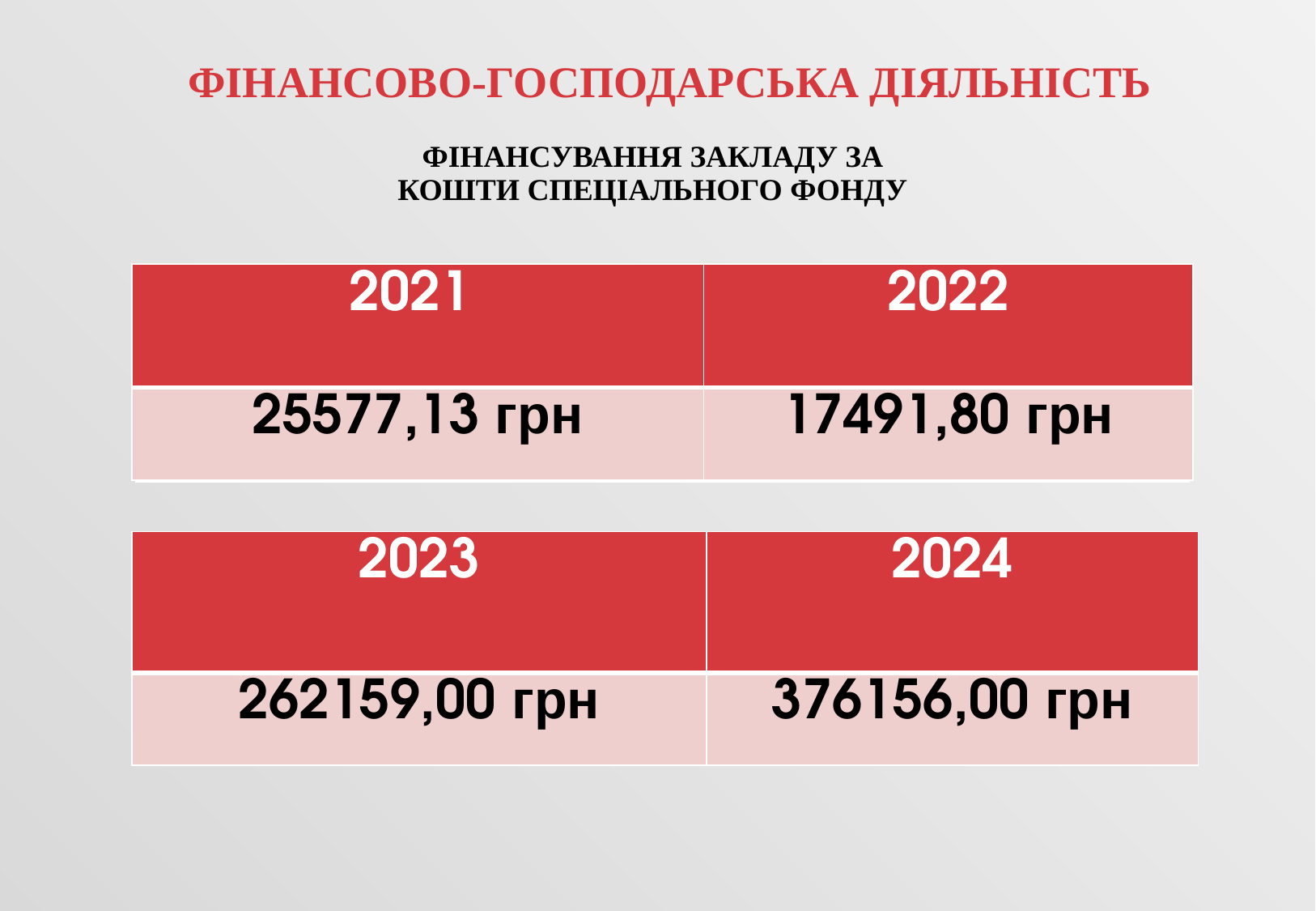

# ФІНАНСОВО-ГОСПОДАРСЬКА ДІЯЛЬНІСТЬ
Фінансування закладу за кошти спеціального фонду
| 2021 | 2022 |
| --- | --- |
| 25577,13 грн | 17491,80 грн |
| 2021 | 2022 |
| --- | --- |
| 25577,13 грн | 17491,80 грн |
| 2023 | 2024 |
| --- | --- |
| 262159,00 грн | 376156,00 грн |